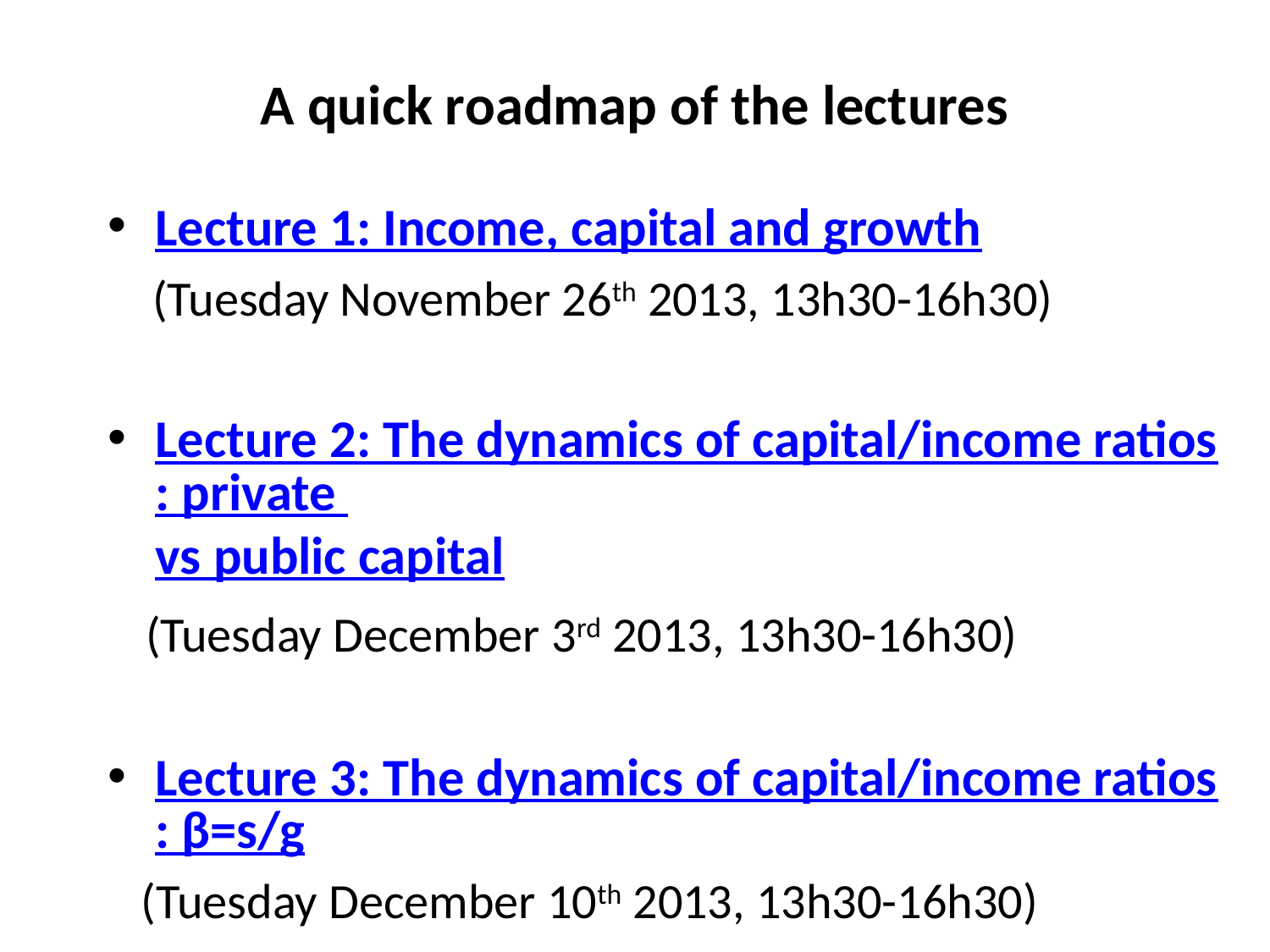

# A quick roadmap of the lectures
Lecture 1: Income, capital and growth
    (Tuesday November 26th 2013, 13h30-16h30)
Lecture 2: The dynamics of capital/income ratios: private vs public capital
   (Tuesday December 3rd 2013, 13h30-16h30)

Lecture 3: The dynamics of capital/income ratios: β=s/g
   (Tuesday December 10th 2013, 13h30-16h30)